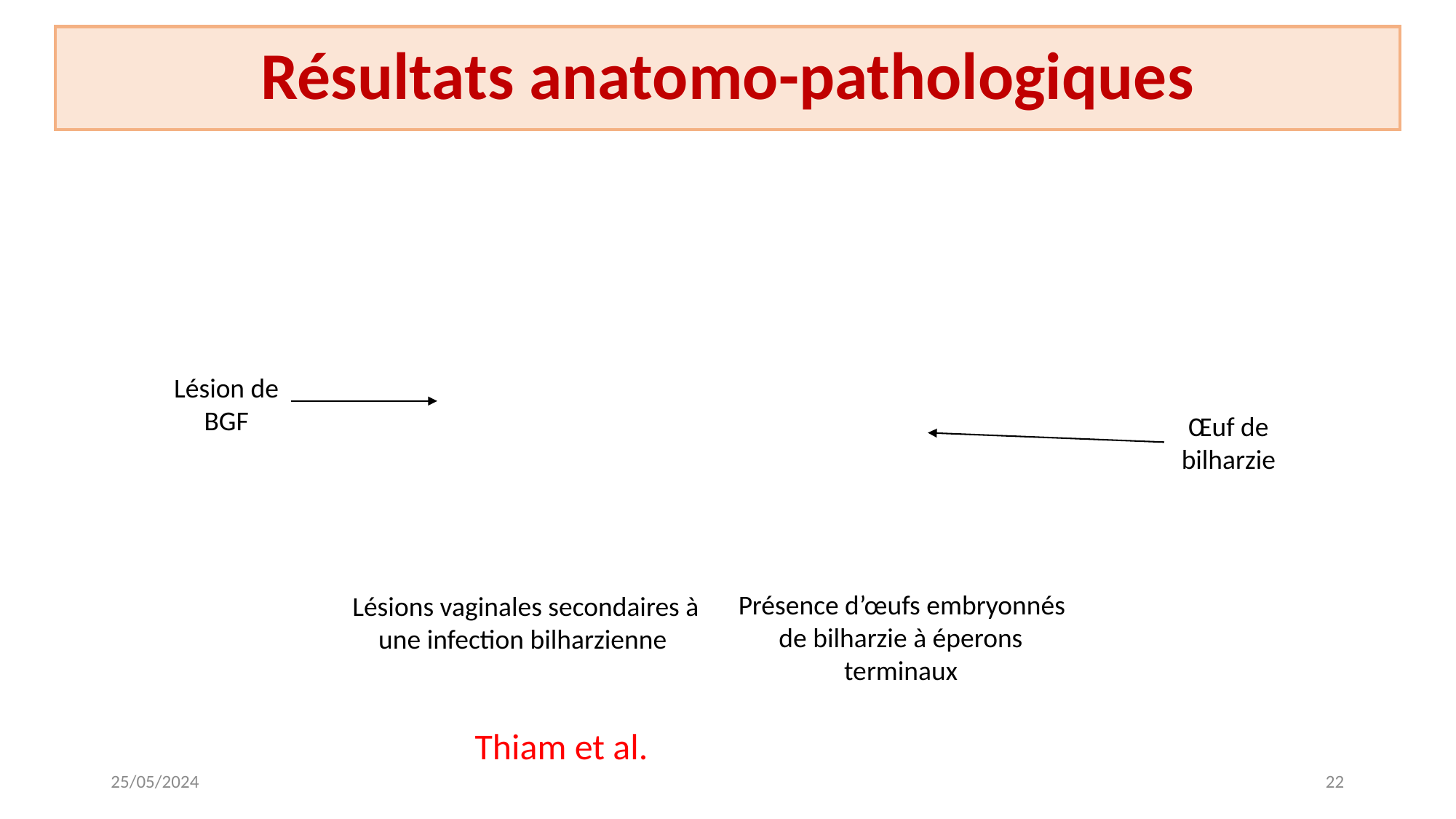

Résultats anatomo-pathologiques

### Chart

| Category |
|---|
Lésion de BGF
Œuf de bilharzie
 Présence d’œufs embryonnés de bilharzie à éperons terminaux
 Lésions vaginales secondaires à une infection bilharzienne
Thiam et al.
25/05/2024
22